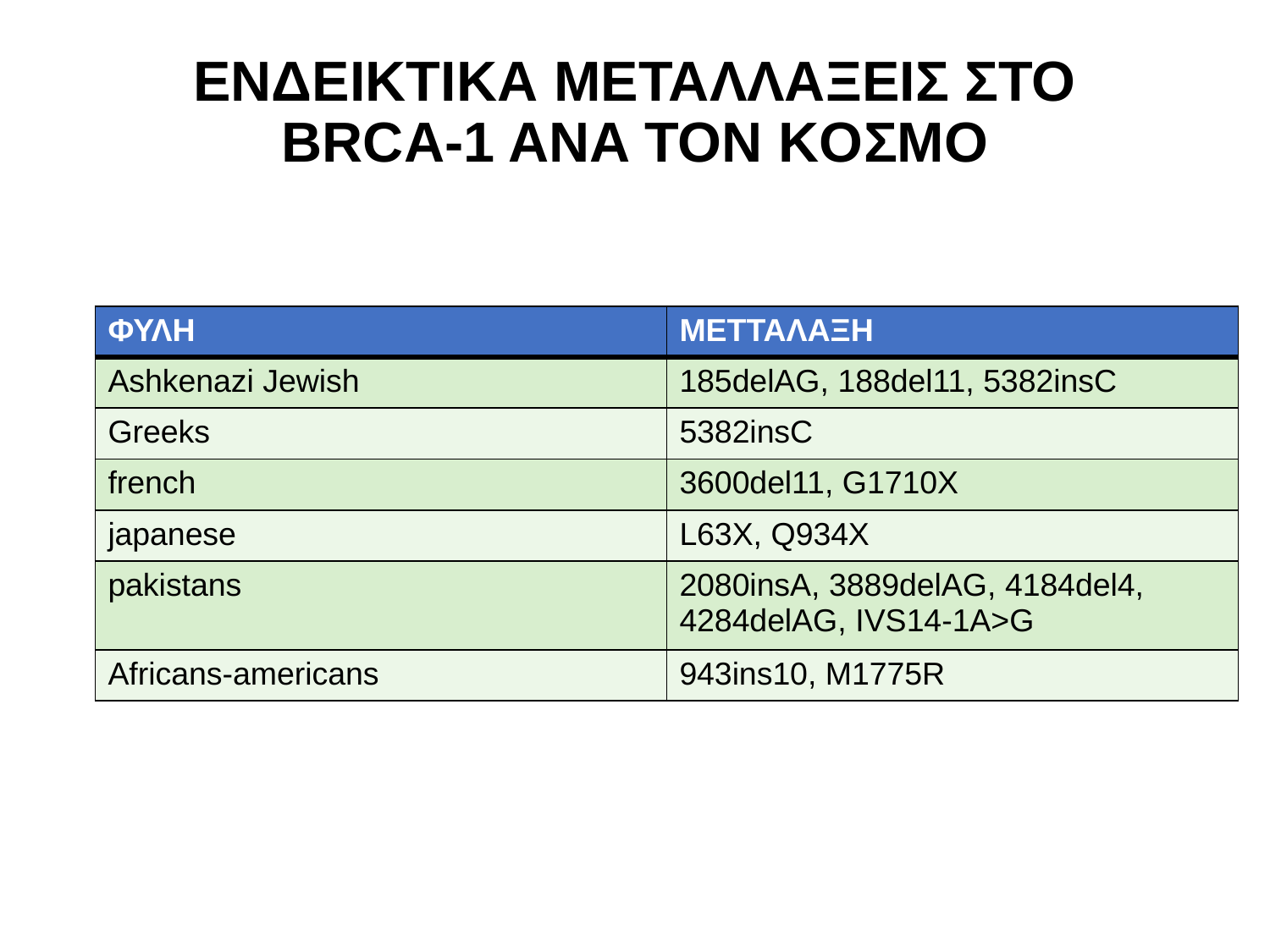

ΕΝΔΕΙΚΤΙΚΑ ΜΕΤΑΛΛΑΞΕΙΣ ΣΤΟ BRCA-1 ANA TON KOΣMO
| ΦΥΛΗ | ΜΕΤΤΑΛΑΞΗ |
| --- | --- |
| Ashkenazi Jewish | 185delAG, 188del11, 5382insC |
| Greeks | 5382insC |
| french | 3600del11, G1710X |
| japanese | L63X, Q934X |
| pakistans | 2080insA, 3889delAG, 4184del4, 4284delAG, IVS14-1A>G |
| Africans-americans | 943ins10, M1775R |